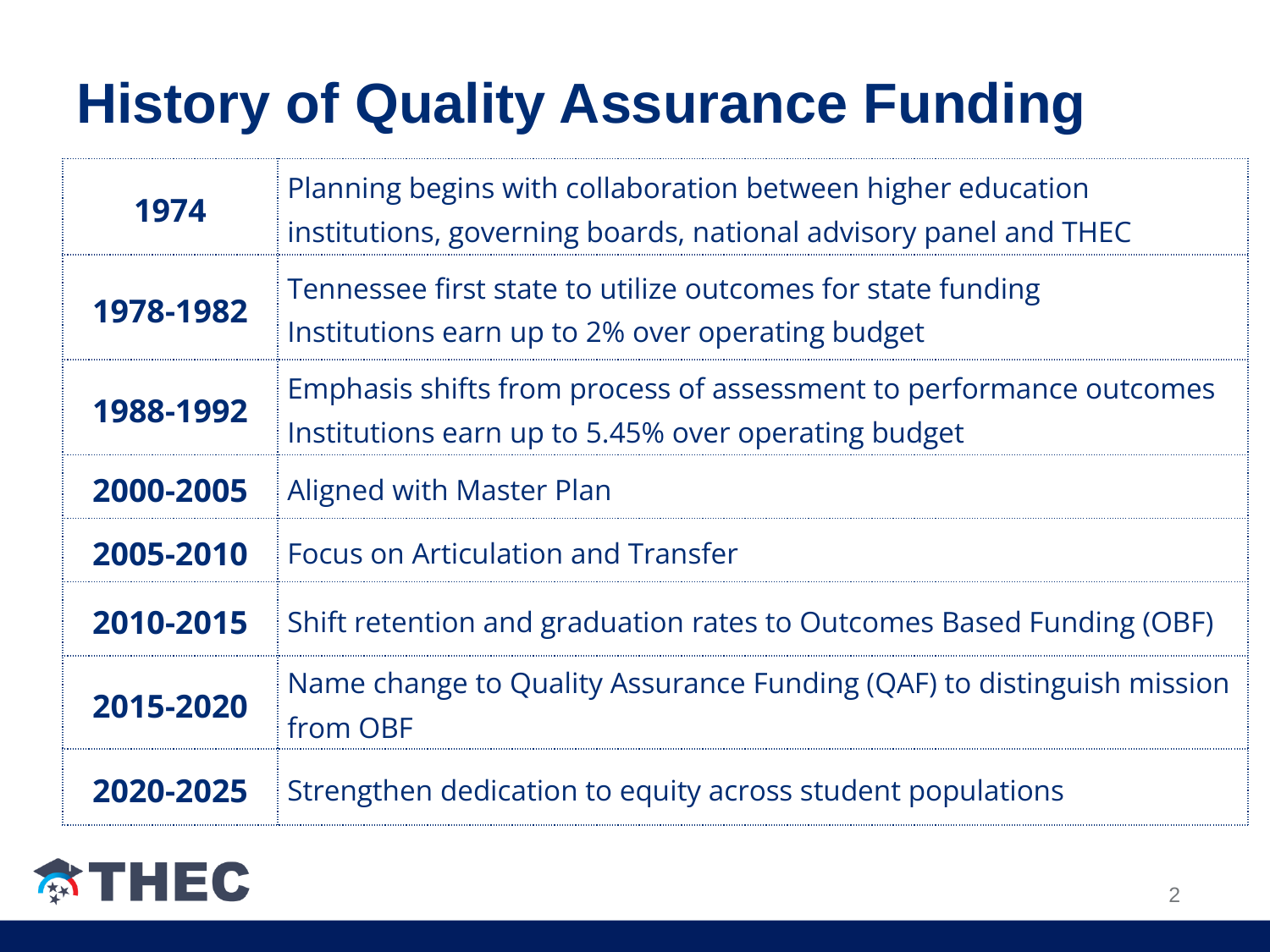

# History of Quality Assurance Funding
| 1974 | Planning begins with collaboration between higher education institutions, governing boards, national advisory panel and THEC |
| --- | --- |
| 1978-1982 | Tennessee first state to utilize outcomes for state funding Institutions earn up to 2% over operating budget |
| 1988-1992 | Emphasis shifts from process of assessment to performance outcomes Institutions earn up to 5.45% over operating budget |
| 2000-2005 | Aligned with Master Plan |
| 2005-2010 | Focus on Articulation and Transfer |
| 2010-2015 | Shift retention and graduation rates to Outcomes Based Funding (OBF) |
| 2015-2020 | Name change to Quality Assurance Funding (QAF) to distinguish mission from OBF |
| 2020-2025 | Strengthen dedication to equity across student populations |